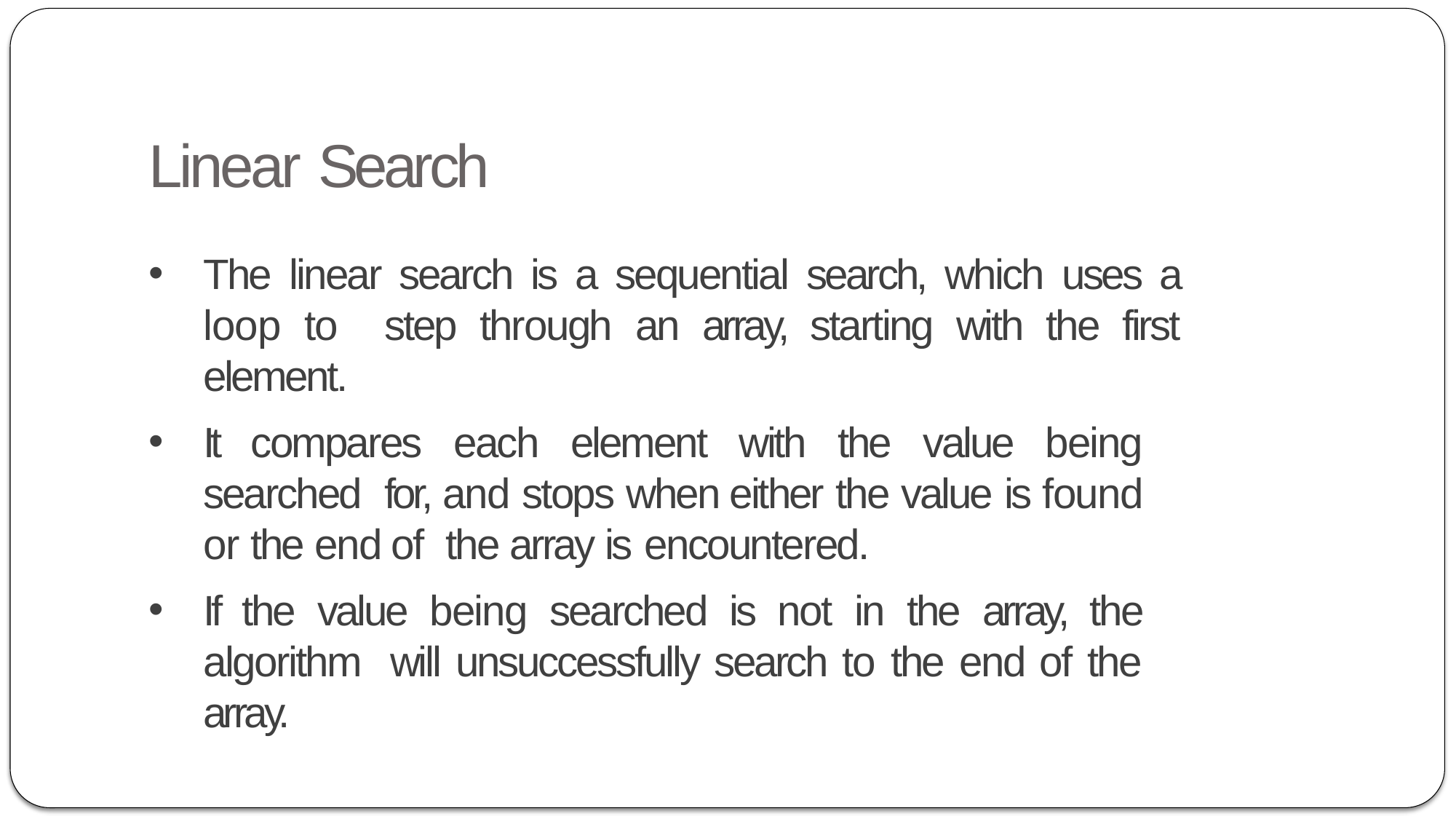

# Linear Search
The linear search is a sequential search, which uses a loop to  step through an array, starting with the first element.
It compares each element with the value being searched  for, and stops when either the value is found or the end of  the array is encountered.
If the value being searched is not in the array, the algorithm  will unsuccessfully search to the end of the array.